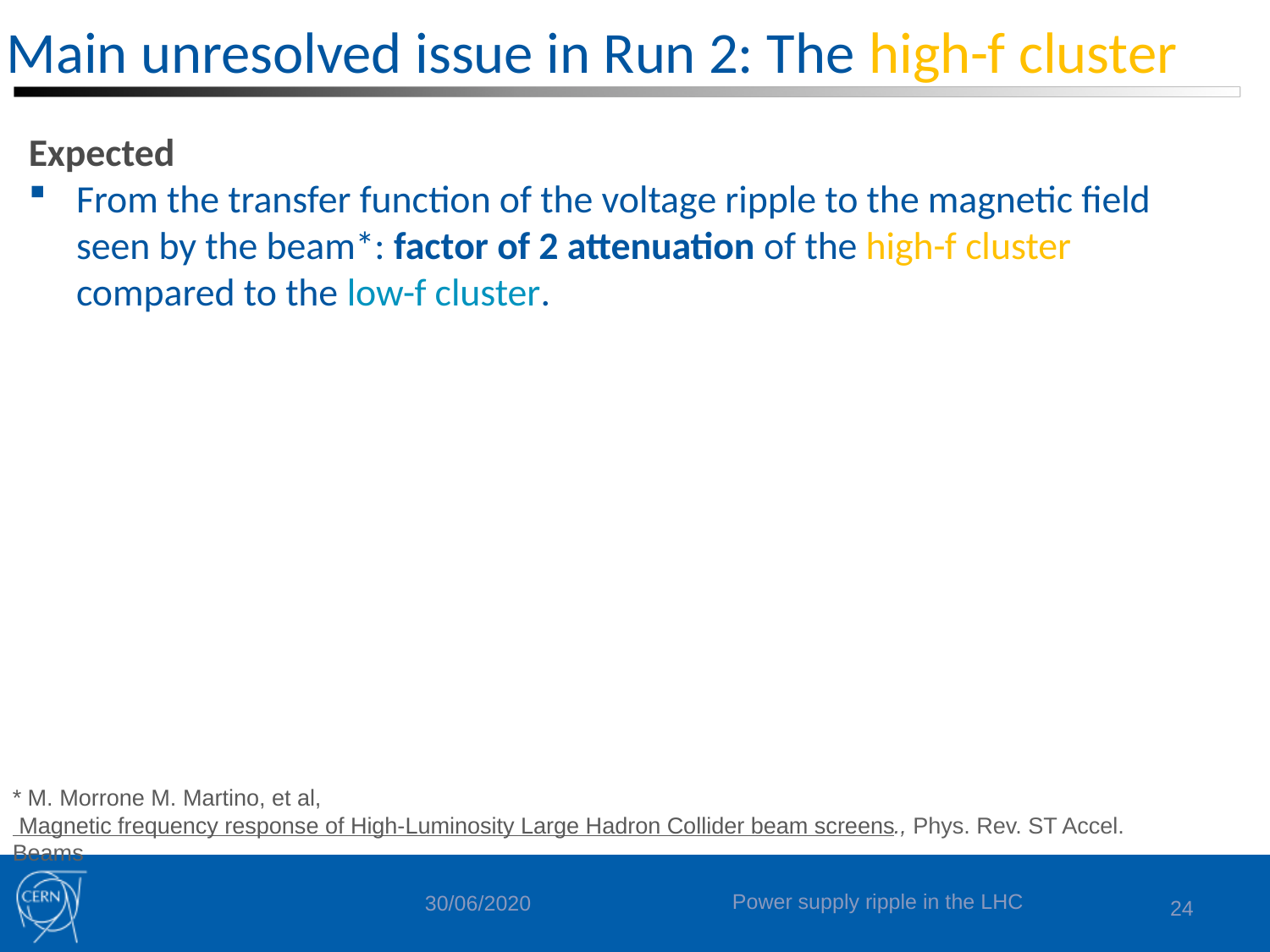

# Main unresolved issue in Run 2: The high-f cluster
Expected
From the transfer function of the voltage ripple to the magnetic field seen by the beam*: factor of 2 attenuation of the high-f cluster compared to the low-f cluster.

* M. Morrone M. Martino, et al,  Magnetic frequency response of High-Luminosity Large Hadron Collider beam screens., Phys. Rev. ST Accel. Beams
Power supply ripple in the LHC
24
30/06/2020